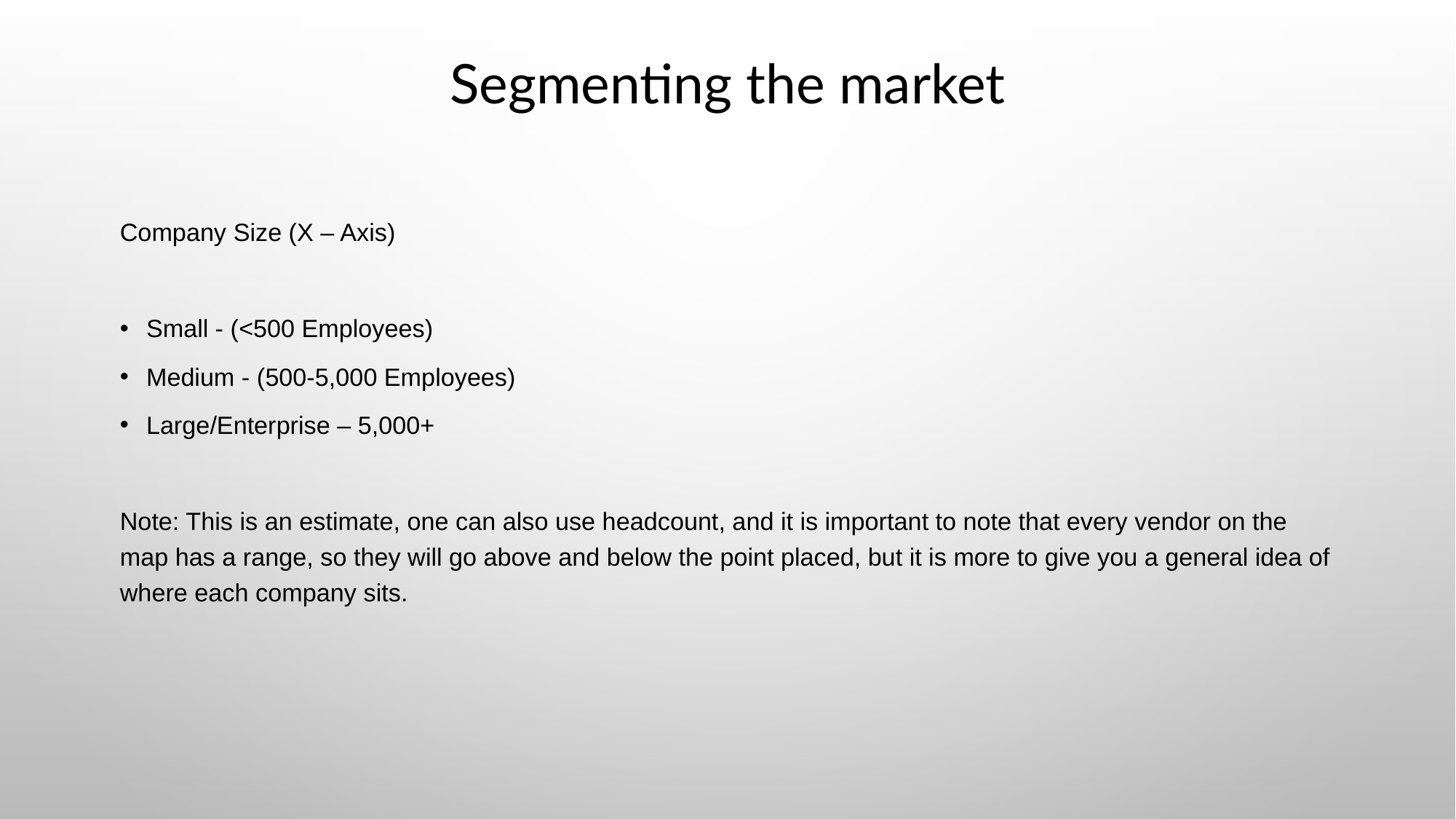

# Segmenting the market
Company Size (X – Axis)

Small - (<500 Employees)
Medium - (500-5,000 Employees)
Large/Enterprise – 5,000+

Note: This is an estimate, one can also use headcount, and it is important to note that every vendor on the map has a range, so they will go above and below the point placed, but it is more to give you a general idea of where each company sits.